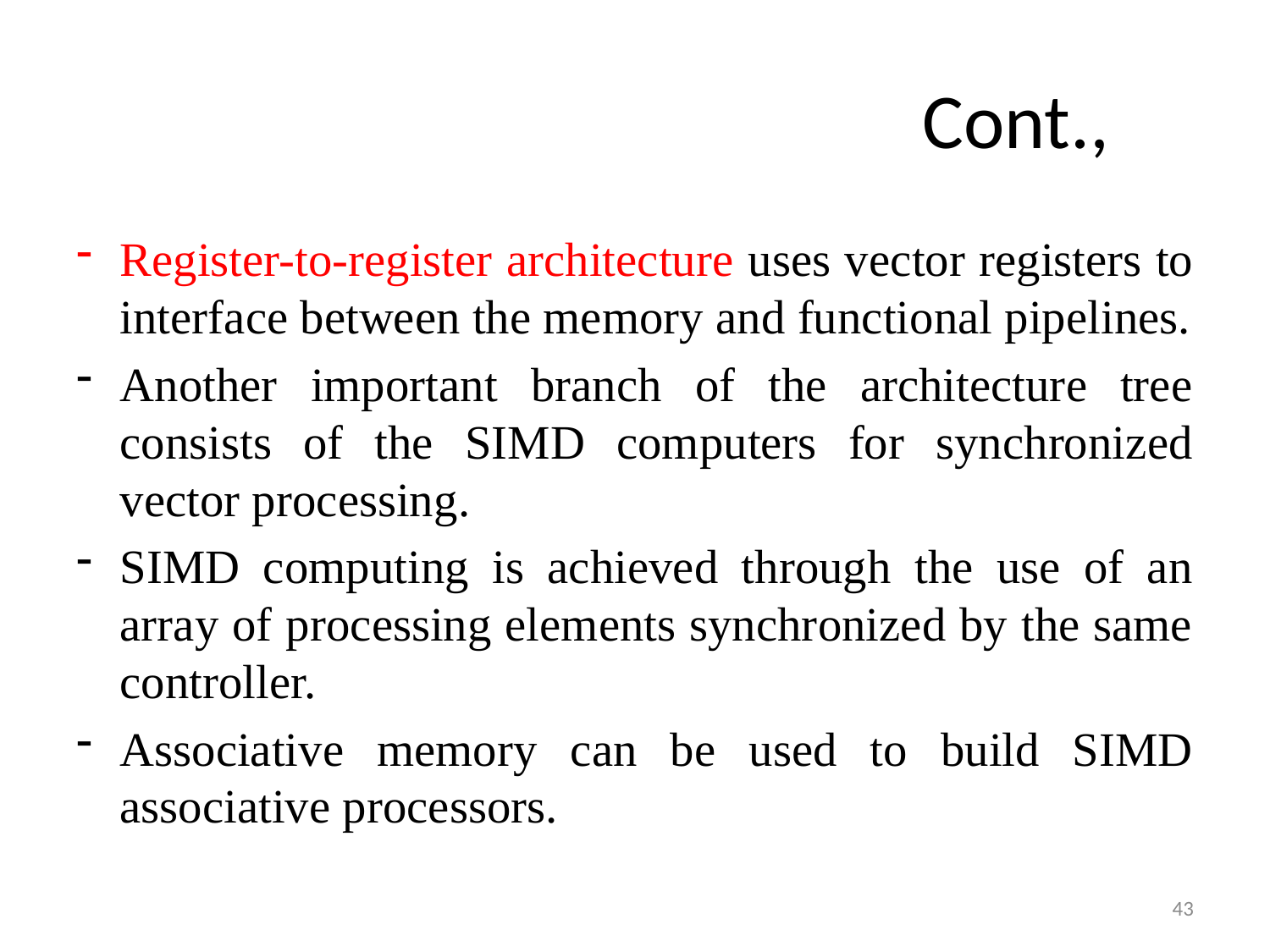

# Cont.,
Register-to-register architecture uses vector registers to interface between the memory and functional pipelines.
Another important branch of the architecture tree consists of the SIMD computers for synchronized vector processing.
SIMD computing is achieved through the use of an array of processing elements synchronized by the same controller.
Associative memory can be used to build SIMD associative processors.

43